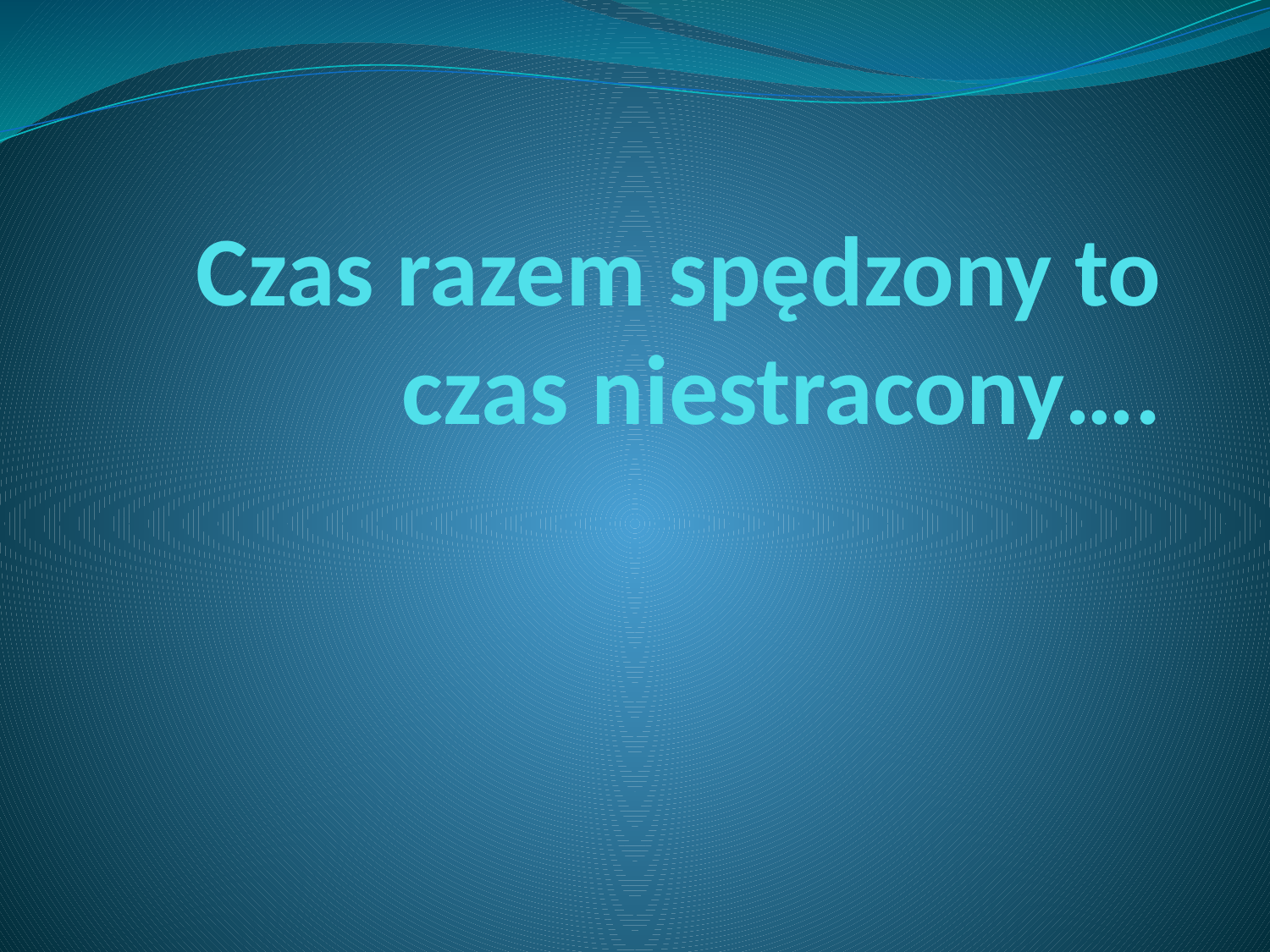

# Czas razem spędzony to czas niestracony….